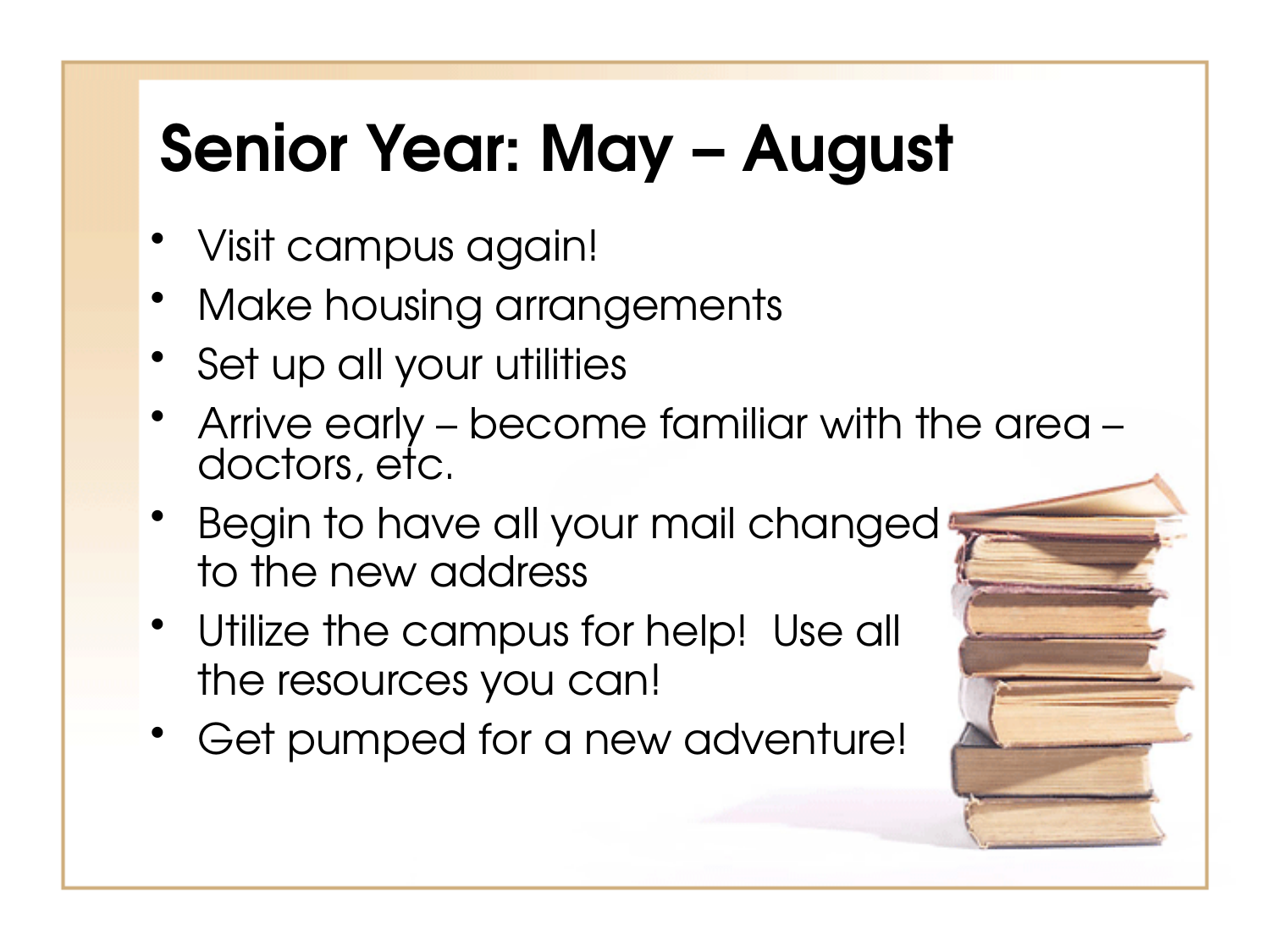

# Senior Year: May – August
Visit campus again!

Make housing arrangements

Set up all your utilities

Arrive early – become familiar with the area – doctors, etc.

Begin to have all your mail changed
	to the new address

Utilize the campus for help!  Use all
	the resources you can!

Get pumped for a new adventure!